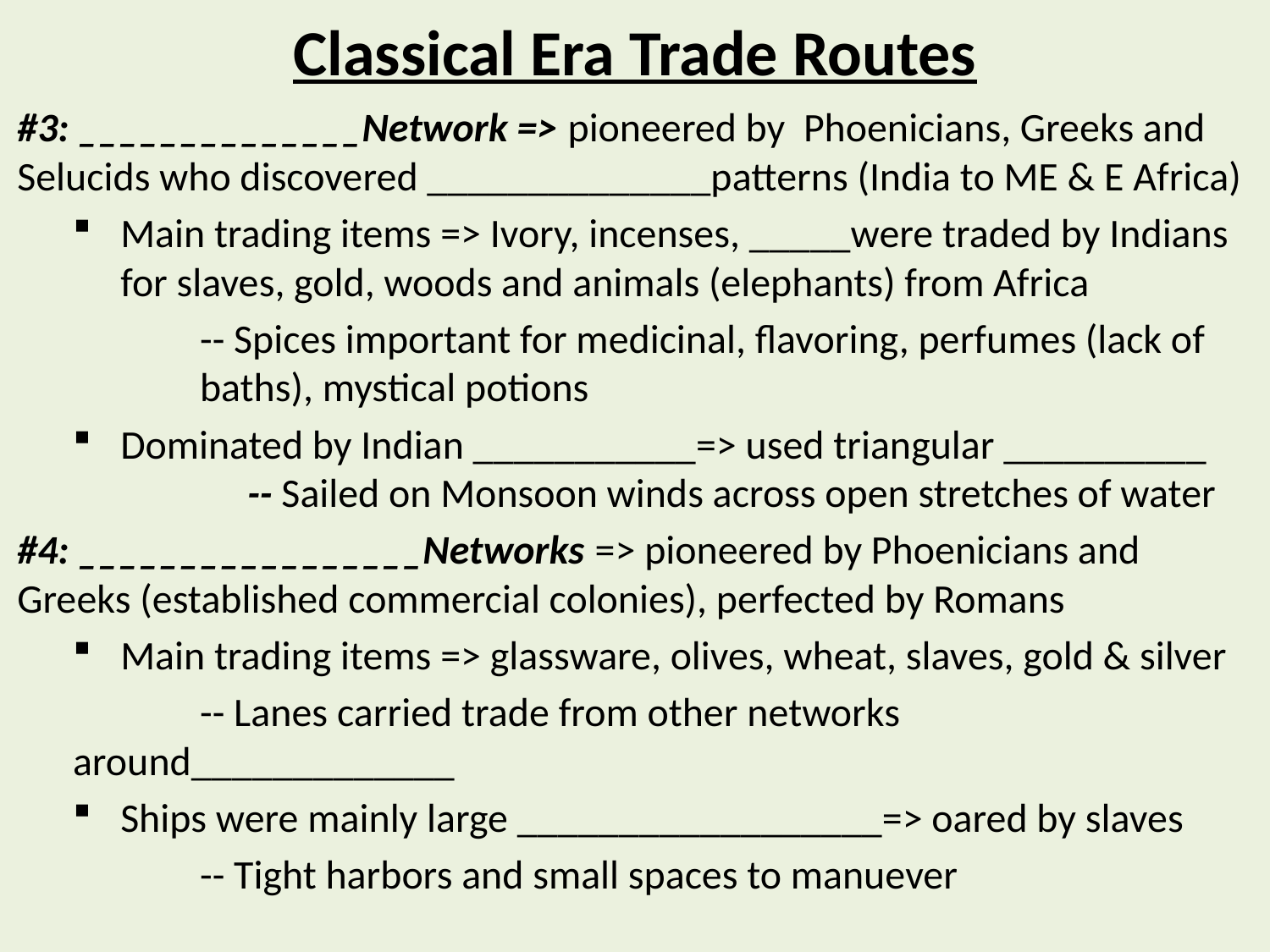

# Classical Era Trade Routes
#3: ______________Network => pioneered by  Phoenicians, Greeks and Selucids who discovered ______________patterns (India to ME & E Africa)
Main trading items => Ivory, incenses, _____were traded by Indians for slaves, gold, woods and animals (elephants) from Africa
	-- Spices important for medicinal, flavoring, perfumes (lack of 	baths), mystical potions
Dominated by Indian ___________=> used triangular __________	-- Sailed on Monsoon winds across open stretches of water
#4: _________________Networks => pioneered by Phoenicians and Greeks (established commercial colonies), perfected by Romans
Main trading items => glassware, olives, wheat, slaves, gold & silver
	-- Lanes carried trade from other networks around_____________
Ships were mainly large __________________=> oared by slaves
	-- Tight harbors and small spaces to manuever